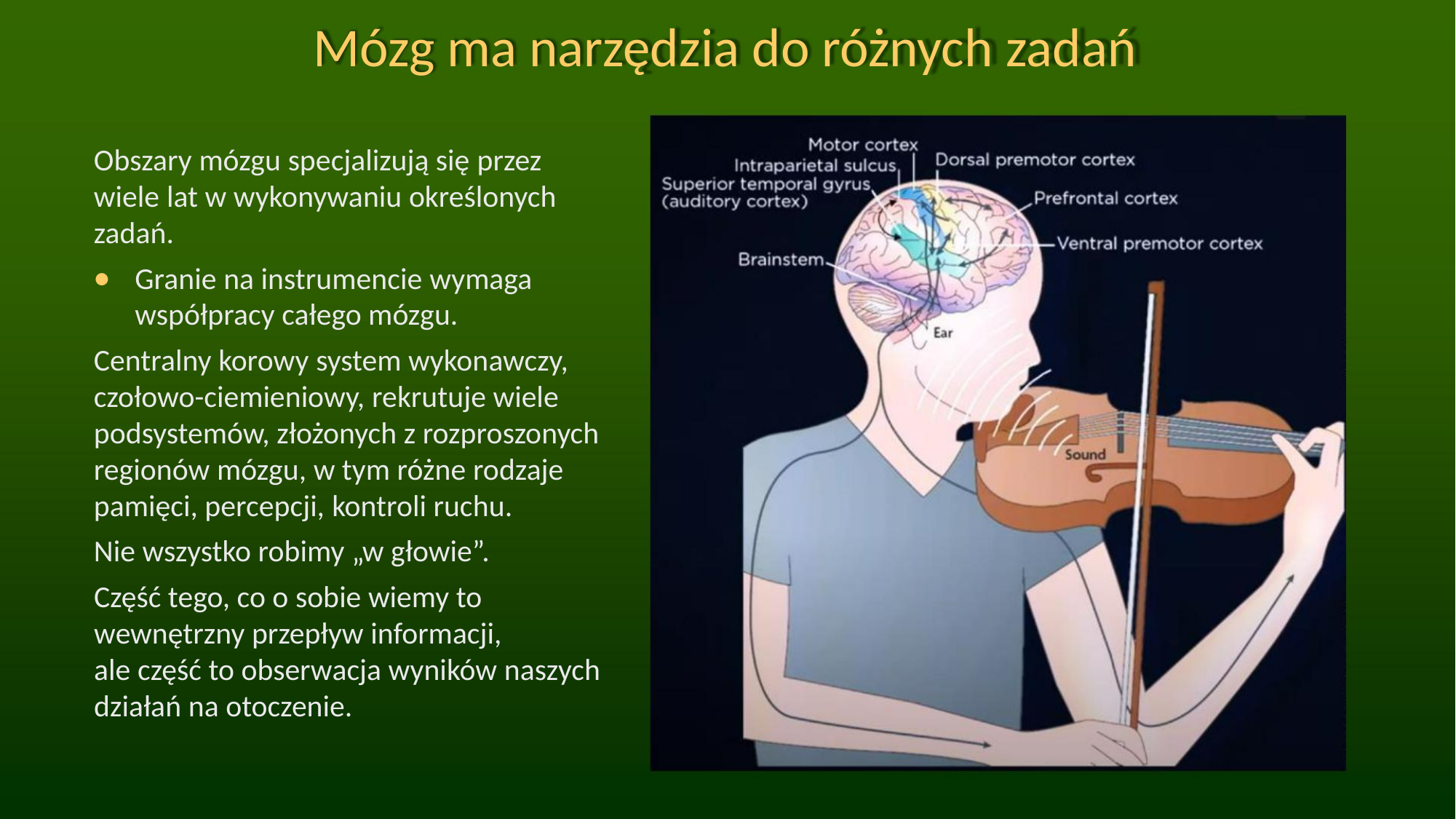

Mózg ma narzędzia do różnych zadań
Obszary mózgu specjalizują się przez
wiele lat w wykonywaniu określonych
zadań.
• Granie na instrumencie wymaga
współpracy całego mózgu.
Centralny korowy system wykonawczy,
czołowo-ciemieniowy, rekrutuje wiele
podsystemów, złożonych z rozproszonych
regionów mózgu, w tym różne rodzaje
pamięci, percepcji, kontroli ruchu.
Nie wszystko robimy „w głowie”.
Część tego, co o sobie wiemy to
wewnętrzny przepływ informacji,
ale część to obserwacja wyników naszych
działań na otoczenie.